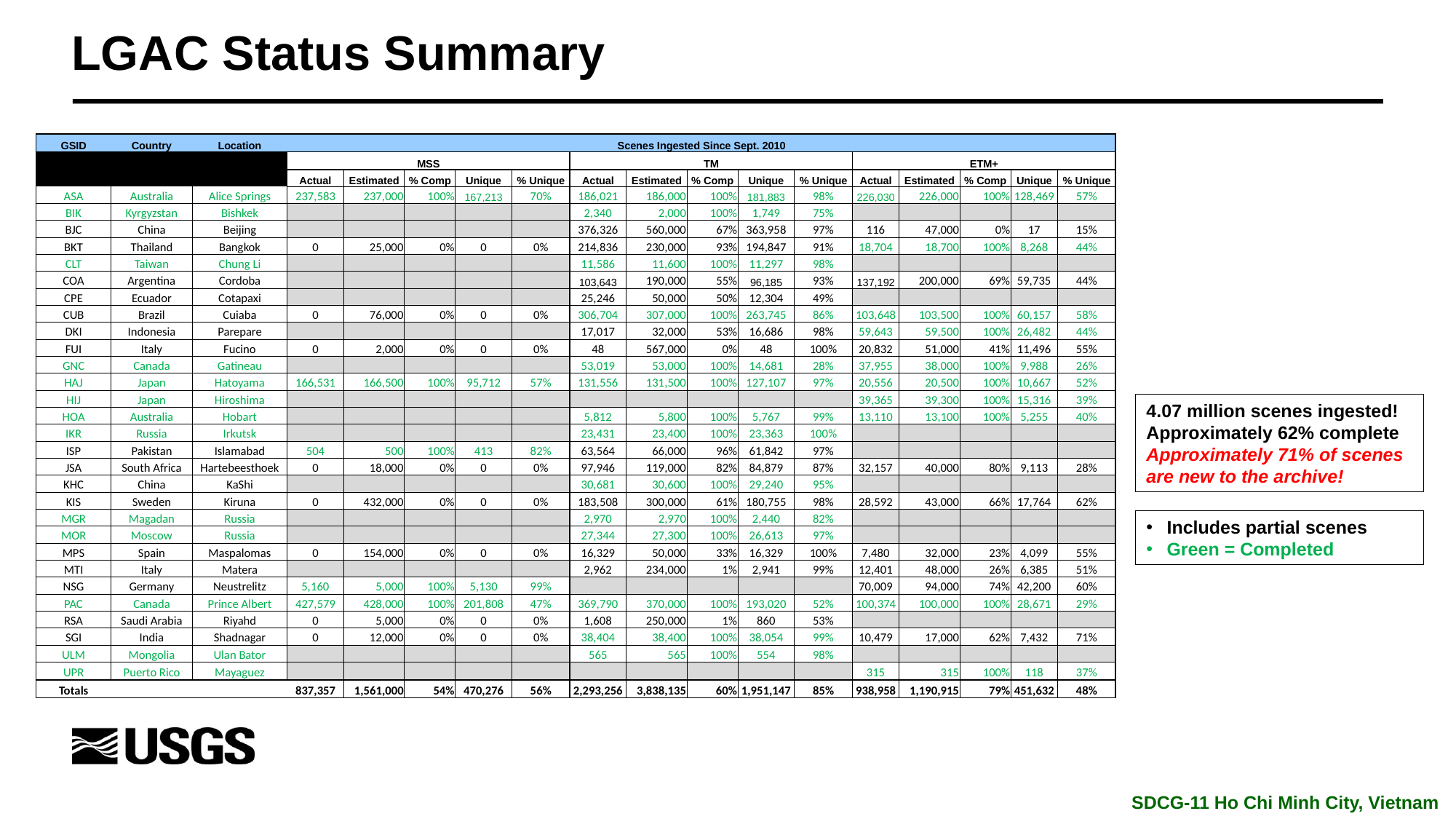

# LGAC Status Summary
| GSID | Country | Location | Scenes Ingested Since Sept. 2010 |  |  |  |  |  |  |  |  |  |  |  |  |  |  |
| --- | --- | --- | --- | --- | --- | --- | --- | --- | --- | --- | --- | --- | --- | --- | --- | --- | --- |
|  |  |  | MSS |  |  |  |  | TM |  |  |  |  | ETM+ |  |  |  |  |
|  |  |  | Actual | Estimated | % Comp | Unique | % Unique | Actual | Estimated | % Comp | Unique | % Unique | Actual | Estimated | % Comp | Unique | % Unique |
| ASA | Australia | Alice Springs | 237,583 | 237,000 | 100% | 167,213 | 70% | 186,021 | 186,000 | 100% | 181,883 | 98% | 226,030 | 226,000 | 100% | 128,469 | 57% |
| BIK | Kyrgyzstan | Bishkek |  |  |  |  |  | 2,340 | 2,000 | 100% | 1,749 | 75% |  |  |  |  |  |
| BJC | China | Beijing |  |  |  |  |  | 376,326 | 560,000 | 67% | 363,958 | 97% | 116 | 47,000 | 0% | 17 | 15% |
| BKT | Thailand | Bangkok | 0 | 25,000 | 0% | 0 | 0% | 214,836 | 230,000 | 93% | 194,847 | 91% | 18,704 | 18,700 | 100% | 8,268 | 44% |
| CLT | Taiwan | Chung Li |  |  |  |  |  | 11,586 | 11,600 | 100% | 11,297 | 98% |  |  |  |  |  |
| COA | Argentina | Cordoba |  |  |  |  |  | 103,643 | 190,000 | 55% | 96,185 | 93% | 137,192 | 200,000 | 69% | 59,735 | 44% |
| CPE | Ecuador | Cotapaxi |  |  |  |  |  | 25,246 | 50,000 | 50% | 12,304 | 49% |  |  |  |  |  |
| CUB | Brazil | Cuiaba | 0 | 76,000 | 0% | 0 | 0% | 306,704 | 307,000 | 100% | 263,745 | 86% | 103,648 | 103,500 | 100% | 60,157 | 58% |
| DKI | Indonesia | Parepare |  |  |  |  |  | 17,017 | 32,000 | 53% | 16,686 | 98% | 59,643 | 59,500 | 100% | 26,482 | 44% |
| FUI | Italy | Fucino | 0 | 2,000 | 0% | 0 | 0% | 48 | 567,000 | 0% | 48 | 100% | 20,832 | 51,000 | 41% | 11,496 | 55% |
| GNC | Canada | Gatineau |  |  |  |  |  | 53,019 | 53,000 | 100% | 14,681 | 28% | 37,955 | 38,000 | 100% | 9,988 | 26% |
| HAJ | Japan | Hatoyama | 166,531 | 166,500 | 100% | 95,712 | 57% | 131,556 | 131,500 | 100% | 127,107 | 97% | 20,556 | 20,500 | 100% | 10,667 | 52% |
| HIJ | Japan | Hiroshima |  |  |  |  |  |  |  |  |  |  | 39,365 | 39,300 | 100% | 15,316 | 39% |
| HOA | Australia | Hobart |  |  |  |  |  | 5,812 | 5,800 | 100% | 5,767 | 99% | 13,110 | 13,100 | 100% | 5,255 | 40% |
| IKR | Russia | Irkutsk |  |  |  |  |  | 23,431 | 23,400 | 100% | 23,363 | 100% |  |  |  |  |  |
| ISP | Pakistan | Islamabad | 504 | 500 | 100% | 413 | 82% | 63,564 | 66,000 | 96% | 61,842 | 97% |  |  |  |  |  |
| JSA | South Africa | Hartebeesthoek | 0 | 18,000 | 0% | 0 | 0% | 97,946 | 119,000 | 82% | 84,879 | 87% | 32,157 | 40,000 | 80% | 9,113 | 28% |
| KHC | China | KaShi |  |  |  |  |  | 30,681 | 30,600 | 100% | 29,240 | 95% |  |  |  |  |  |
| KIS | Sweden | Kiruna | 0 | 432,000 | 0% | 0 | 0% | 183,508 | 300,000 | 61% | 180,755 | 98% | 28,592 | 43,000 | 66% | 17,764 | 62% |
| MGR | Magadan | Russia |  |  |  |  |  | 2,970 | 2,970 | 100% | 2,440 | 82% |  |  |  |  |  |
| MOR | Moscow | Russia |  |  |  |  |  | 27,344 | 27,300 | 100% | 26,613 | 97% |  |  |  |  |  |
| MPS | Spain | Maspalomas | 0 | 154,000 | 0% | 0 | 0% | 16,329 | 50,000 | 33% | 16,329 | 100% | 7,480 | 32,000 | 23% | 4,099 | 55% |
| MTI | Italy | Matera |  |  |  |  |  | 2,962 | 234,000 | 1% | 2,941 | 99% | 12,401 | 48,000 | 26% | 6,385 | 51% |
| NSG | Germany | Neustrelitz | 5,160 | 5,000 | 100% | 5,130 | 99% |  |  |  |  |  | 70,009 | 94,000 | 74% | 42,200 | 60% |
| PAC | Canada | Prince Albert | 427,579 | 428,000 | 100% | 201,808 | 47% | 369,790 | 370,000 | 100% | 193,020 | 52% | 100,374 | 100,000 | 100% | 28,671 | 29% |
| RSA | Saudi Arabia | Riyahd | 0 | 5,000 | 0% | 0 | 0% | 1,608 | 250,000 | 1% | 860 | 53% |  |  |  |  |  |
| SGI | India | Shadnagar | 0 | 12,000 | 0% | 0 | 0% | 38,404 | 38,400 | 100% | 38,054 | 99% | 10,479 | 17,000 | 62% | 7,432 | 71% |
| ULM | Mongolia | Ulan Bator |  |  |  |  |  | 565 | 565 | 100% | 554 | 98% |  |  |  |  |  |
| UPR | Puerto Rico | Mayaguez |  |  |  |  |  |  |  |  |  |  | 315 | 315 | 100% | 118 | 37% |
| Totals |  |  | 837,357 | 1,561,000 | 54% | 470,276 | 56% | 2,293,256 | 3,838,135 | 60% | 1,951,147 | 85% | 938,958 | 1,190,915 | 79% | 451,632 | 48% |
4.07 million scenes ingested!
Approximately 62% complete
Approximately 71% of scenes are new to the archive!
Includes partial scenes
Green = Completed